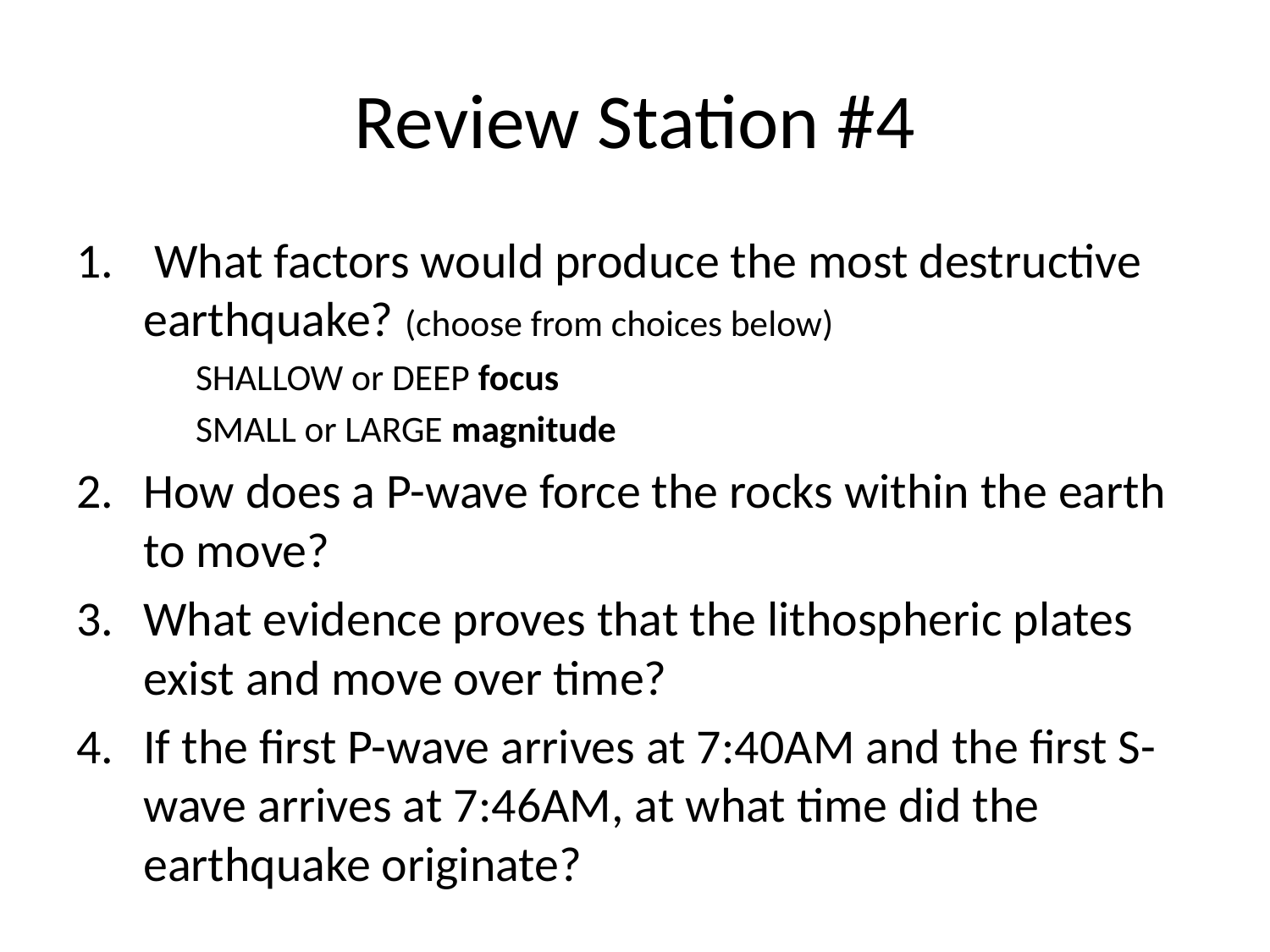

# Review Station #4
 What factors would produce the most destructive earthquake? (choose from choices below)
SHALLOW or DEEP focus
SMALL or LARGE magnitude
How does a P-wave force the rocks within the earth to move?
What evidence proves that the lithospheric plates exist and move over time?
If the first P-wave arrives at 7:40AM and the first S-wave arrives at 7:46AM, at what time did the earthquake originate?